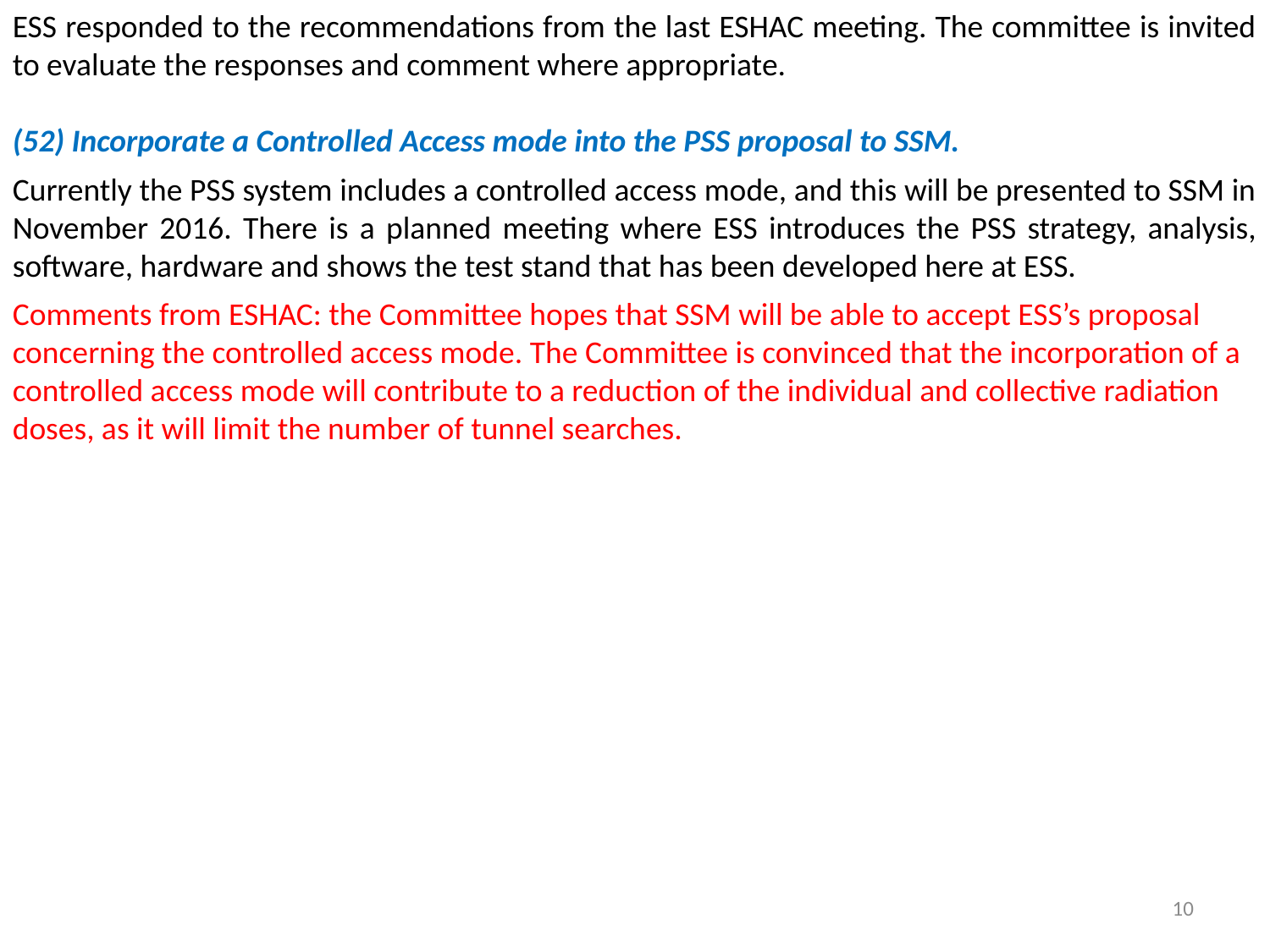

ESS responded to the recommendations from the last ESHAC meeting. The committee is invited to evaluate the responses and comment where appropriate.

(52) Incorporate a Controlled Access mode into the PSS proposal to SSM.
Currently the PSS system includes a controlled access mode, and this will be presented to SSM in November 2016. There is a planned meeting where ESS introduces the PSS strategy, analysis, software, hardware and shows the test stand that has been developed here at ESS.
Comments from ESHAC: the Committee hopes that SSM will be able to accept ESS’s proposal concerning the controlled access mode. The Committee is convinced that the incorporation of a controlled access mode will contribute to a reduction of the individual and collective radiation doses, as it will limit the number of tunnel searches.

10